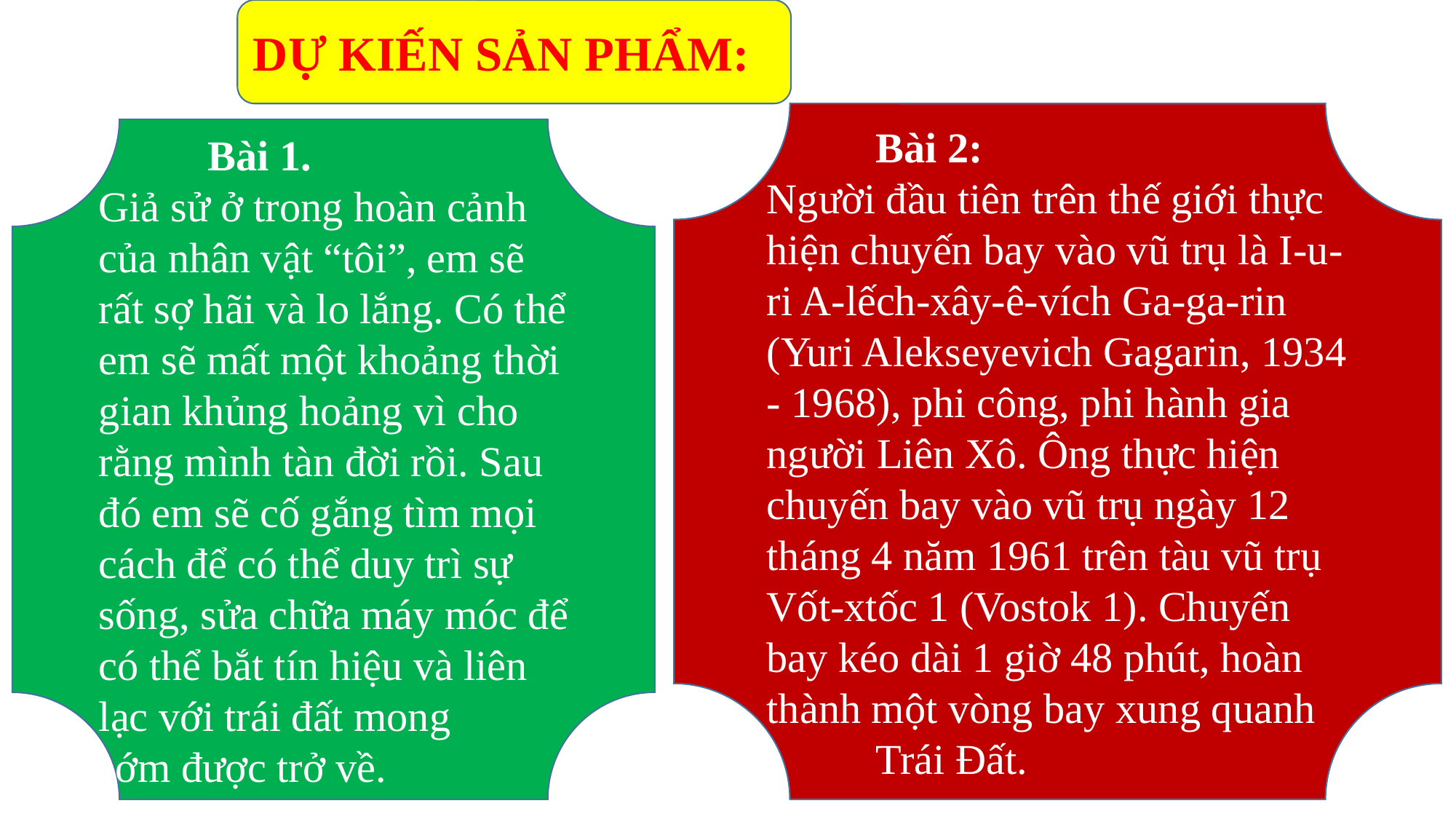

DỰ KIẾN SẢN PHẨM:
	Bài 2:
Người đầu tiên trên thế giới thực hiện chuyến bay vào vũ trụ là I-u-ri A-lếch-xây-ê-vích Ga-ga-rin (Yuri Alekseyevich Gagarin, 1934 - 1968), phi công, phi hành gia người Liên Xô. Ông thực hiện chuyến bay vào vũ trụ ngày 12 tháng 4 năm 1961 trên tàu vũ trụ Vốt-xtốc 1 (Vostok 1). Chuyến bay kéo dài 1 giờ 48 phút, hoàn thành một vòng bay xung quanh 	Trái Đất.
	Bài 1.
Giả sử ở trong hoàn cảnh của nhân vật “tôi”, em sẽ rất sợ hãi và lo lắng. Có thể em sẽ mất một khoảng thời gian khủng hoảng vì cho rằng mình tàn đời rồi. Sau đó em sẽ cố gắng tìm mọi cách để có thể duy trì sự sống, sửa chữa máy móc để có thể bắt tín hiệu và liên lạc với trái đất mong 	sớm được trở về.